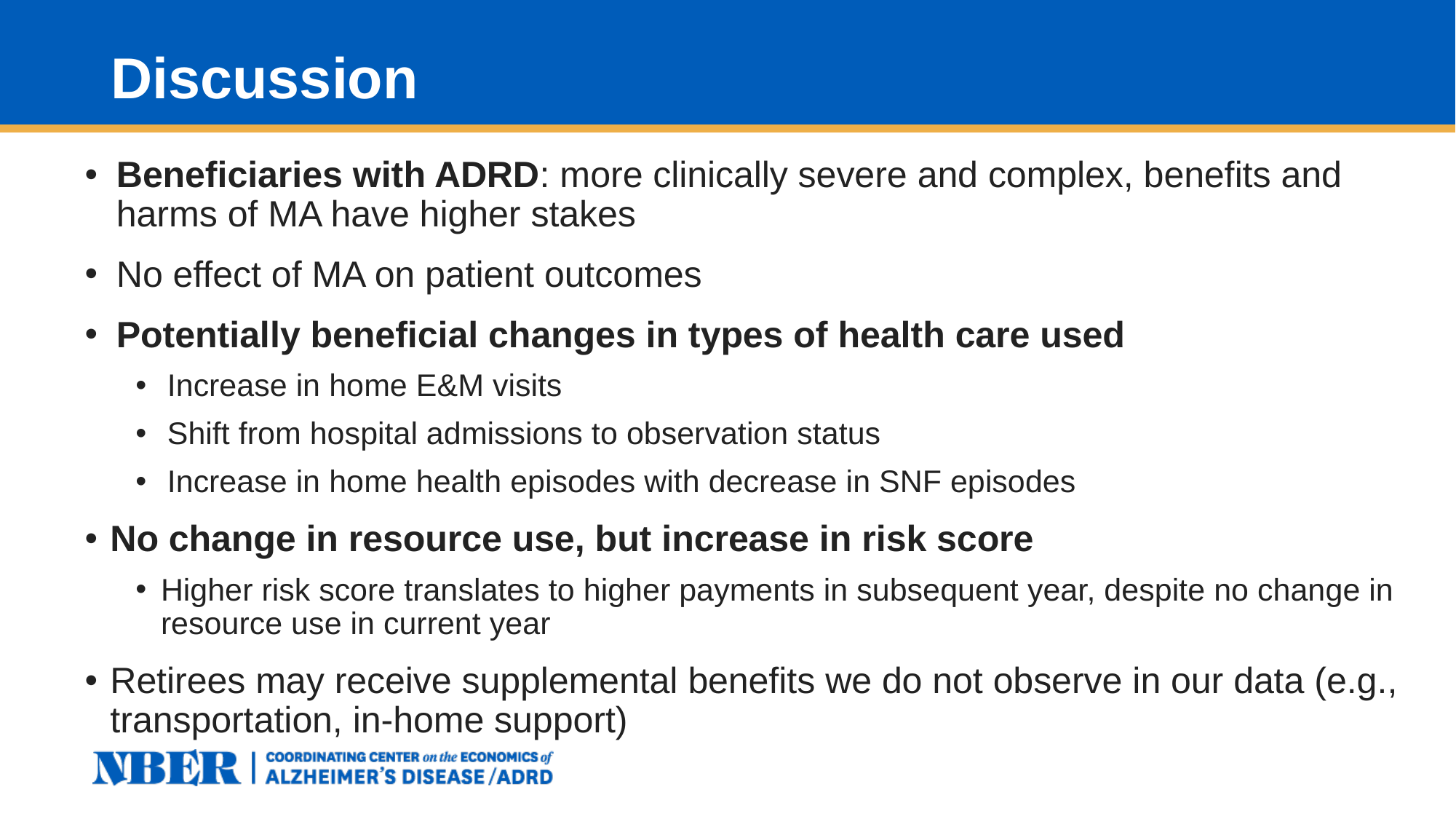

# Discussion
Beneficiaries with ADRD: more clinically severe and complex, benefits and harms of MA have higher stakes
No effect of MA on patient outcomes
Potentially beneficial changes in types of health care used
Increase in home E&M visits
Shift from hospital admissions to observation status
Increase in home health episodes with decrease in SNF episodes
No change in resource use, but increase in risk score
Higher risk score translates to higher payments in subsequent year, despite no change in resource use in current year
Retirees may receive supplemental benefits we do not observe in our data (e.g., transportation, in-home support)